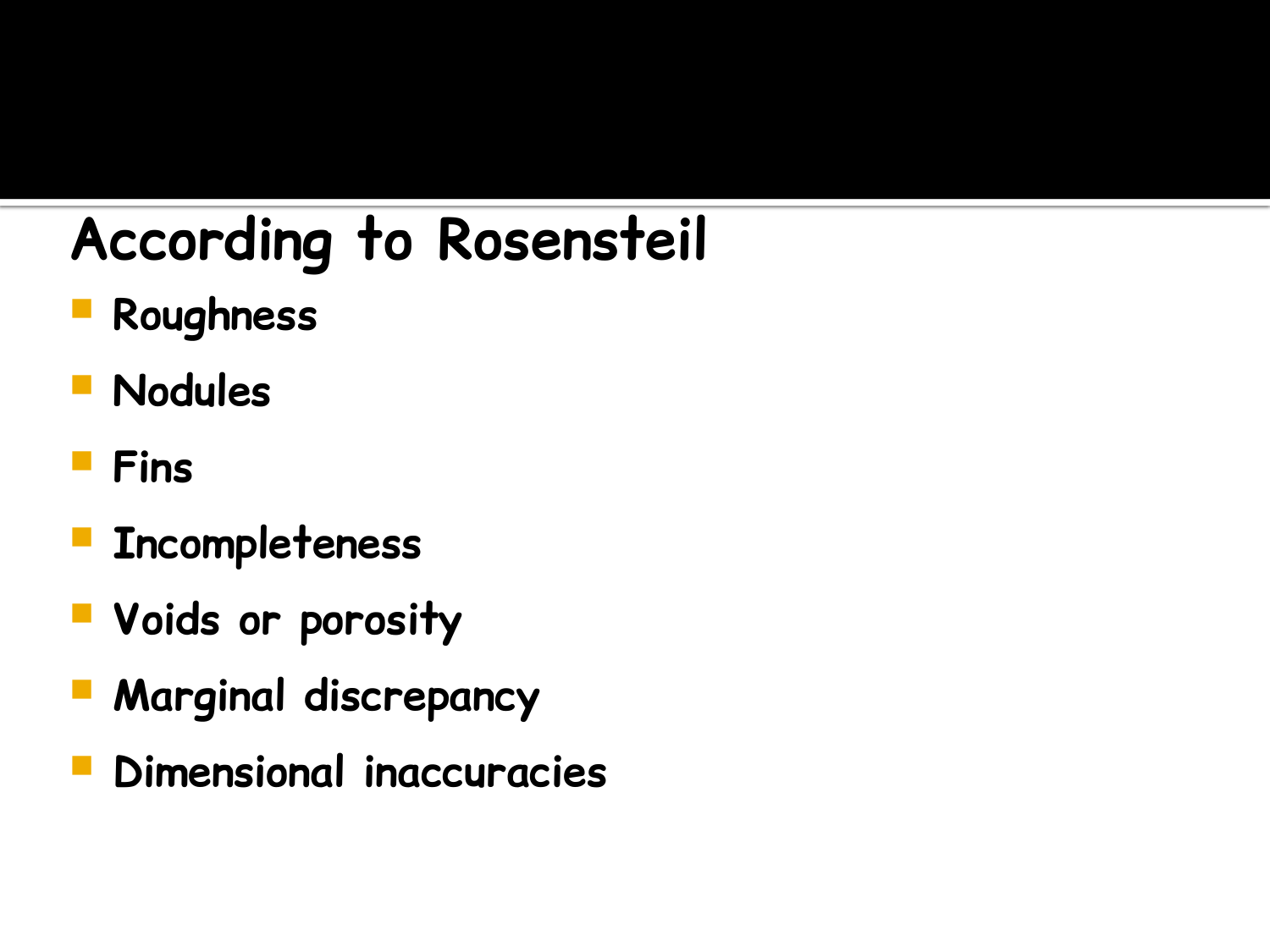

# According to Rosensteil
Roughness
Nodules
Fins
Incompleteness
Voids or porosity
Marginal discrepancy
Dimensional inaccuracies